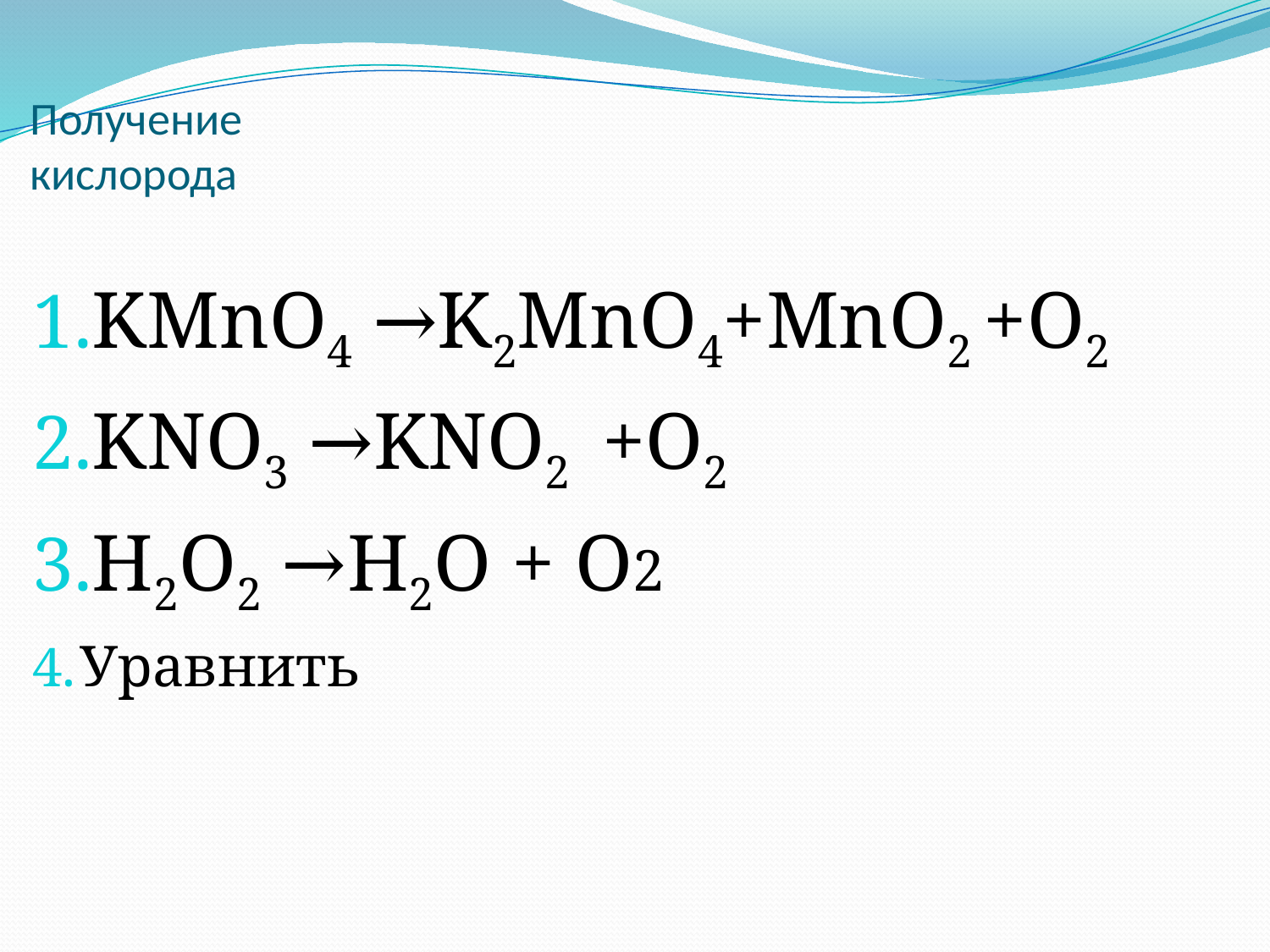

# Получение кислорода

KMnO4 →K2MnO4+MnO2 +O2
KNO3 →KNO2  +O2
H2O2 →H2O + O2
Уравнить